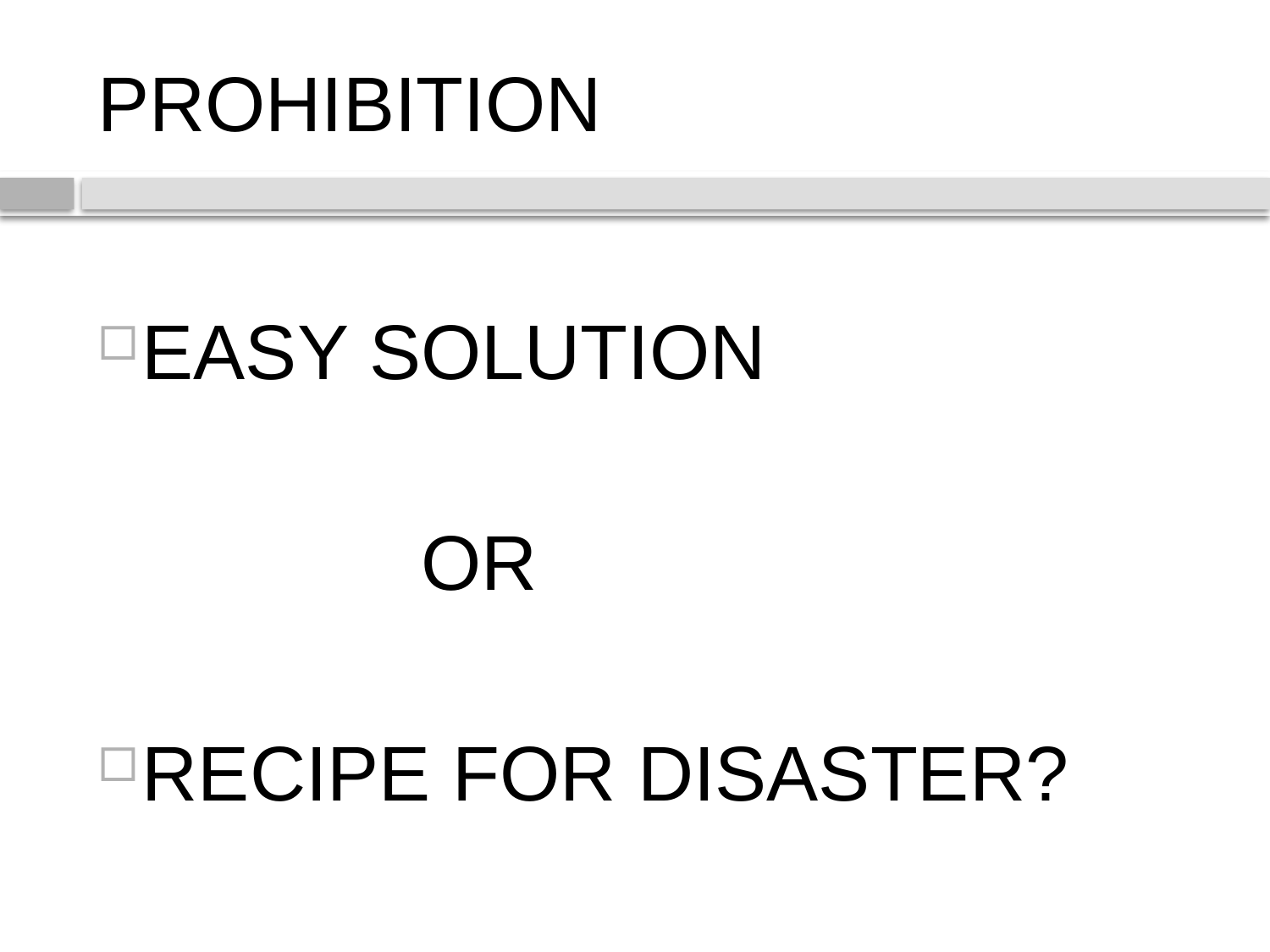

# PROHIBITION

EASY SOLUTION

               OR

RECIPE FOR DISASTER?